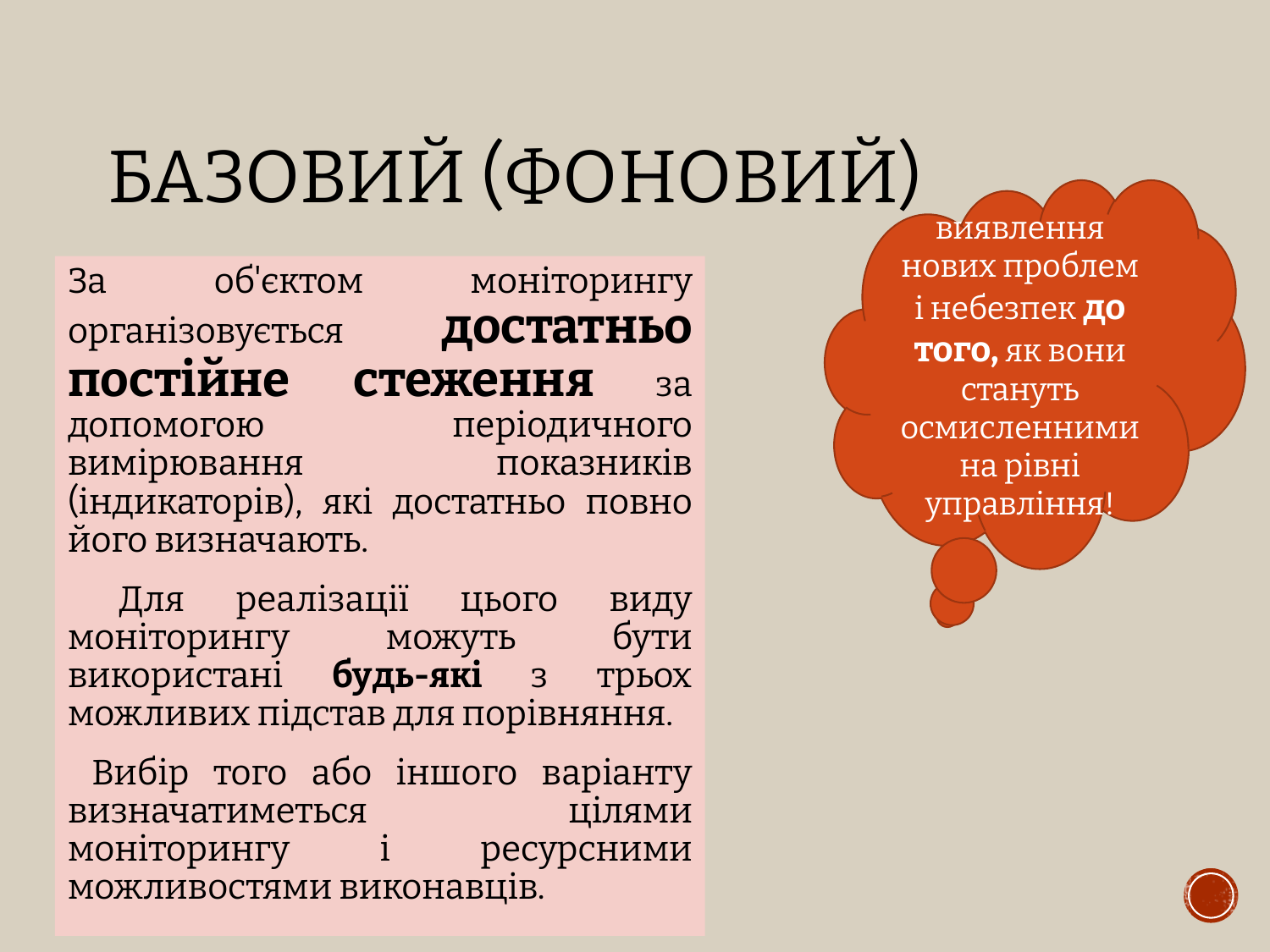

# Базовий (фоновий)
виявлення нових проблем і небезпек до того, як вони стануть осмисленними на рівні управління!
За об'єктом моніторингу організовується достатньо постійне стеження за допомогою періодичного вимірювання показників (індикаторів), які достатньо повно його визначають.
 Для реалізації цього виду моніторингу можуть бути використані будь-які з трьох можливих підстав для порівняння.
 Вибір того або іншого варіанту визначатиметься цілями моніторингу і ресурсними можливостями виконавців.